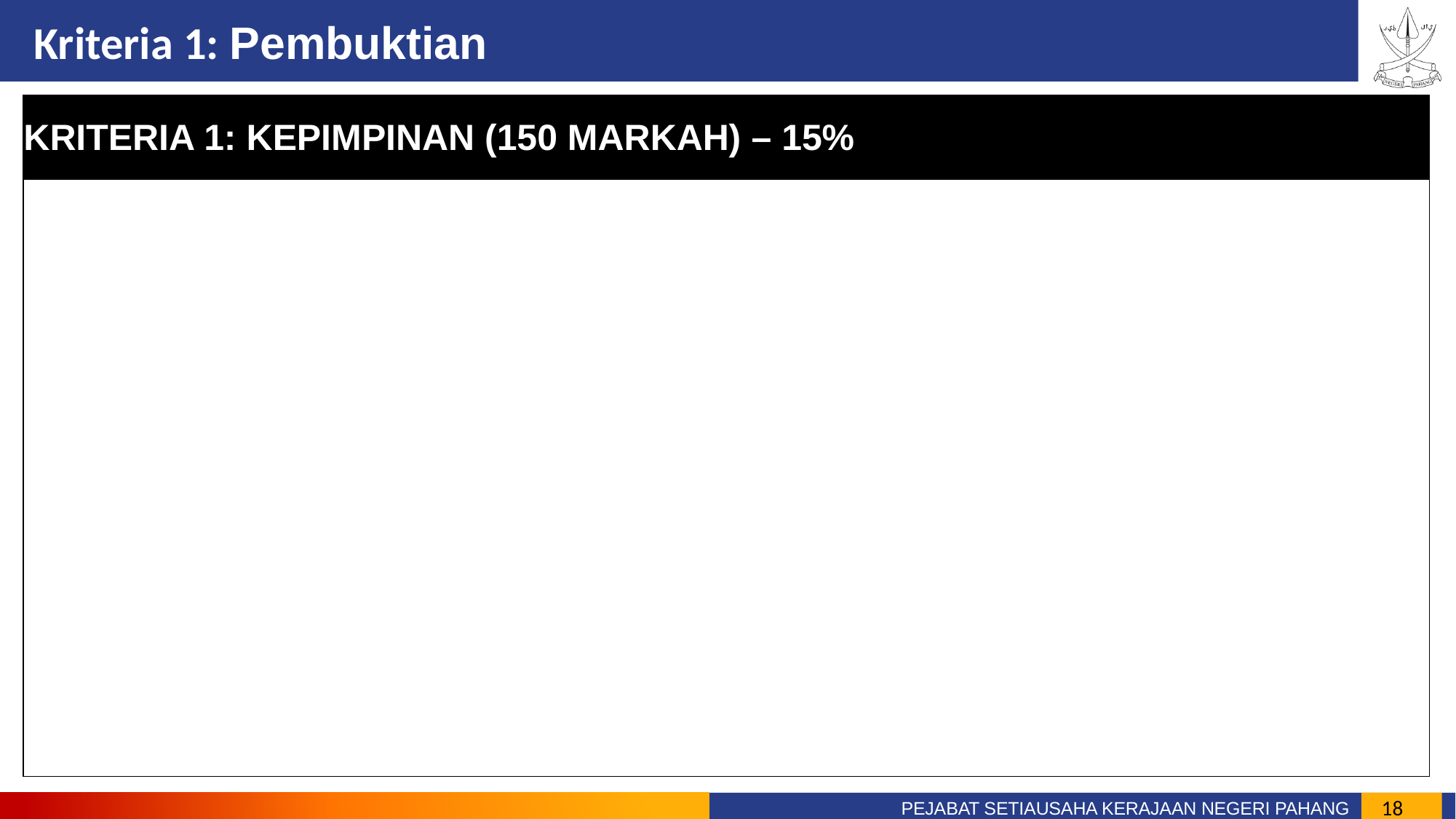

Kriteria 1: Pembuktian
| KRITERIA 1: KEPIMPINAN (150 MARKAH) – 15% |
| --- |
|  |
18